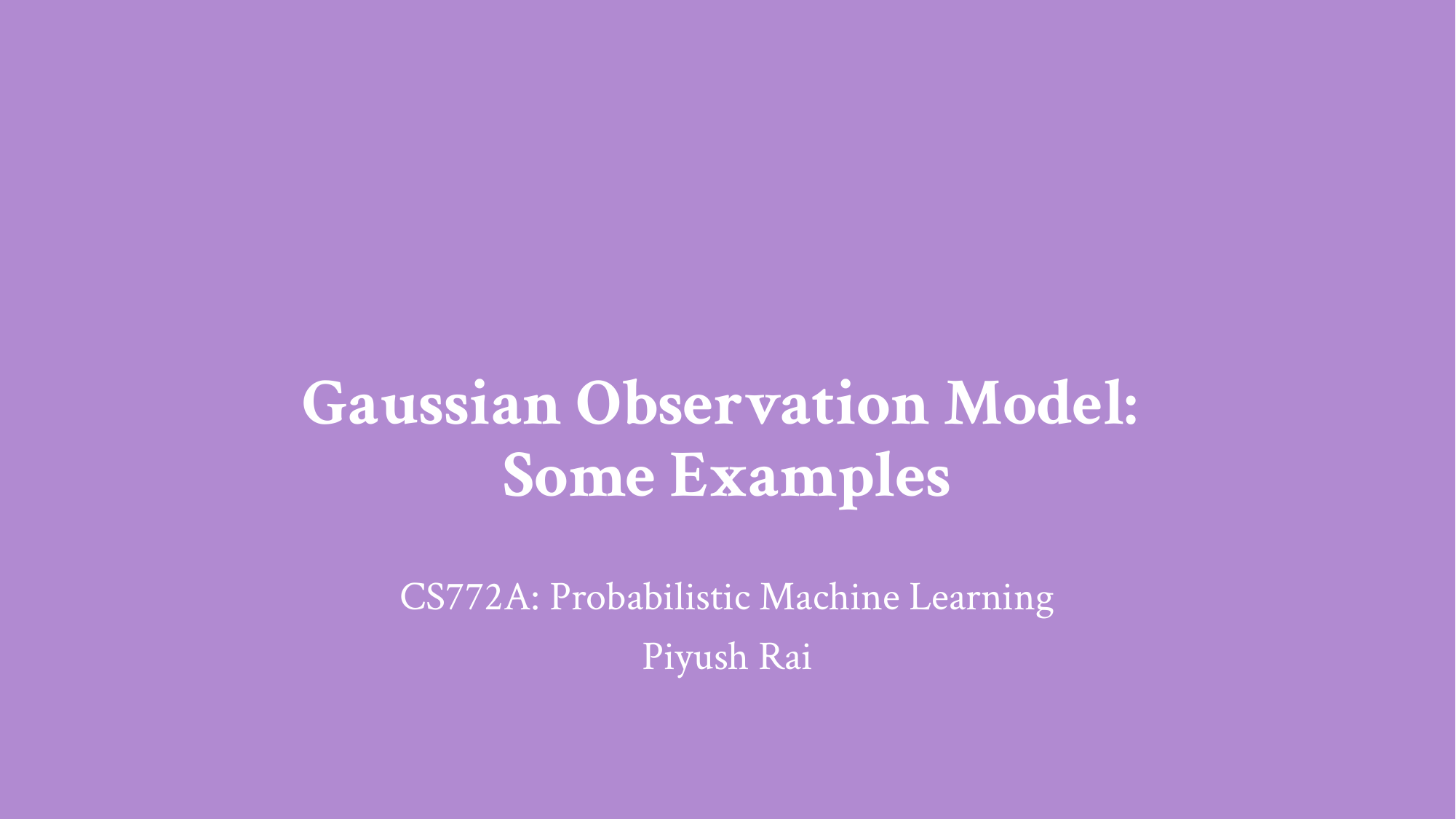

# Gaussian Observation Model: Some Examples
CS772A: Probabilistic Machine Learning
Piyush Rai